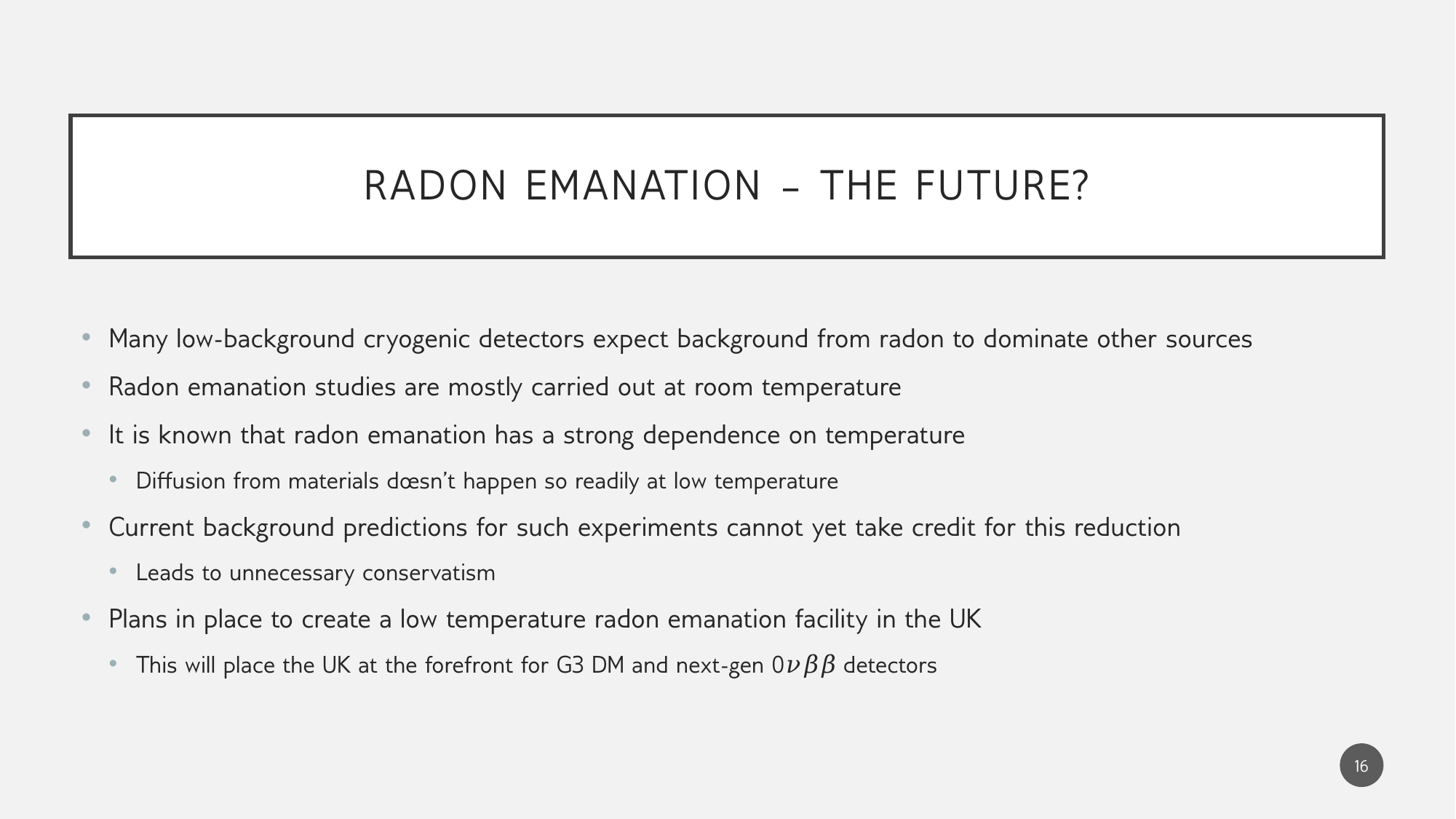

# Radon Emanation – The Future?
Many low-background cryogenic detectors expect background from radon to dominate other sources
Radon emanation studies are mostly carried out at room temperature
It is known that radon emanation has a strong dependence on temperature
Diffusion from materials doesn’t happen so readily at low temperature
Current background predictions for such experiments cannot yet take credit for this reduction
Leads to unnecessary conservatism
Plans in place to create a low temperature radon emanation facility in the UK
This will place the UK at the forefront for G3 DM and next-gen 0𝜈𝛽𝛽 detectors
16